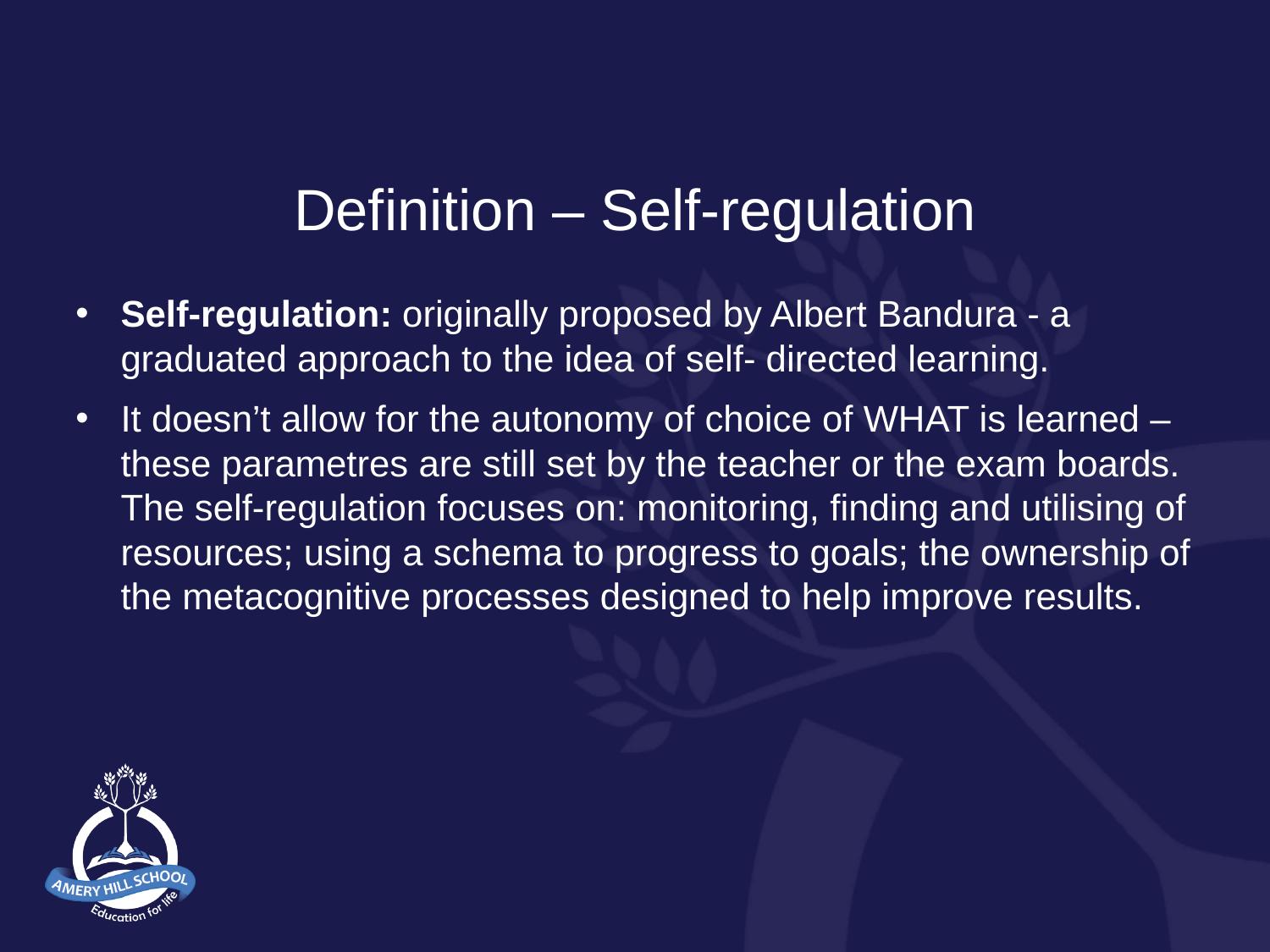

# Definition – Self-regulation
Self-regulation: originally proposed by Albert Bandura - a graduated approach to the idea of self- directed learning.
It doesn’t allow for the autonomy of choice of WHAT is learned – these parametres are still set by the teacher or the exam boards. The self-regulation focuses on: monitoring, finding and utilising of resources; using a schema to progress to goals; the ownership of the metacognitive processes designed to help improve results.